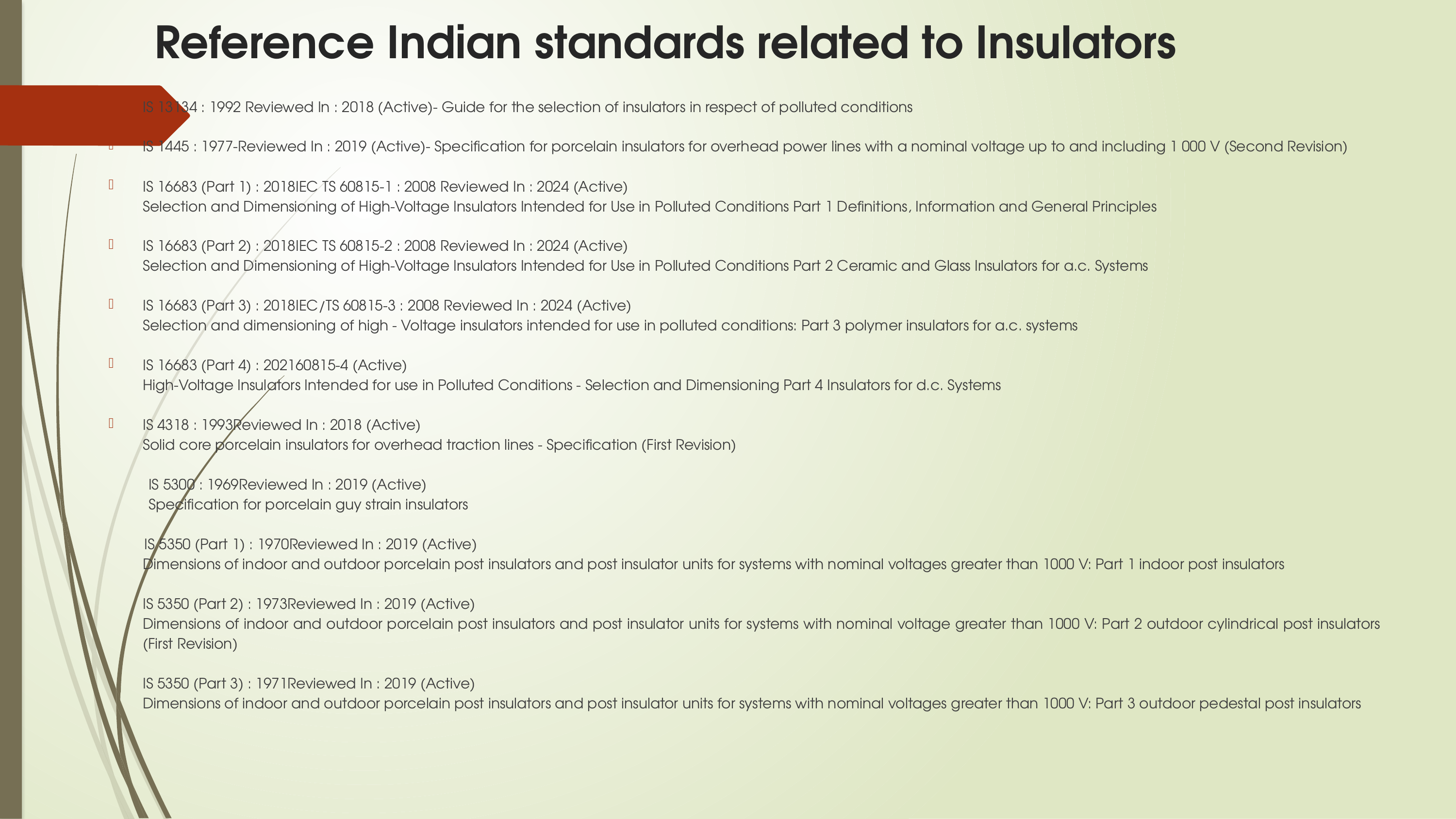

# Reference Indian standards related to Insulators
IS 13134 : 1992 Reviewed In : 2018 (Active)- Guide for the selection of insulators in respect of polluted conditions

IS 1445 : 1977-Reviewed In : 2019 (Active)- Specification for porcelain insulators for overhead power lines with a nominal voltage up to and including 1 000 V (Second Revision)

IS 16683 (Part 1) : 2018IEC TS 60815-1 : 2008 Reviewed In : 2024 (Active)
Selection and Dimensioning of High-Voltage Insulators Intended for Use in Polluted Conditions Part 1 Definitions, Information and General Principles

IS 16683 (Part 2) : 2018IEC TS 60815-2 : 2008 Reviewed In : 2024 (Active)
Selection and Dimensioning of High-Voltage Insulators Intended for Use in Polluted Conditions Part 2 Ceramic and Glass Insulators for a.c. Systems

IS 16683 (Part 3) : 2018IEC/TS 60815-3 : 2008 Reviewed In : 2024 (Active)
Selection and dimensioning of high - Voltage insulators intended for use in polluted conditions: Part 3 polymer insulators for a.c. systems

IS 16683 (Part 4) : 202160815-4 (Active)
High-Voltage Insulators Intended for use in Polluted Conditions - Selection and Dimensioning Part 4 Insulators for d.c. Systems

IS 4318 : 1993Reviewed In : 2018 (Active)
Solid core porcelain insulators for overhead traction lines - Specification (First Revision)

          IS 5300 : 1969Reviewed In : 2019 (Active)
          Specification for porcelain guy strain insulators

         IS 5350 (Part 1) : 1970Reviewed In : 2019 (Active)
Dimensions of indoor and outdoor porcelain post insulators and post insulator units for systems with nominal voltages greater than 1000 V: Part 1 indoor post insulators

IS 5350 (Part 2) : 1973Reviewed In : 2019 (Active)
Dimensions of indoor and outdoor porcelain post insulators and post insulator units for systems with nominal voltage greater than 1000 V: Part 2 outdoor cylindrical post insulators (First Revision)

IS 5350 (Part 3) : 1971Reviewed In : 2019 (Active)
Dimensions of indoor and outdoor porcelain post insulators and post insulator units for systems with nominal voltages greater than 1000 V: Part 3 outdoor pedestal post insulators